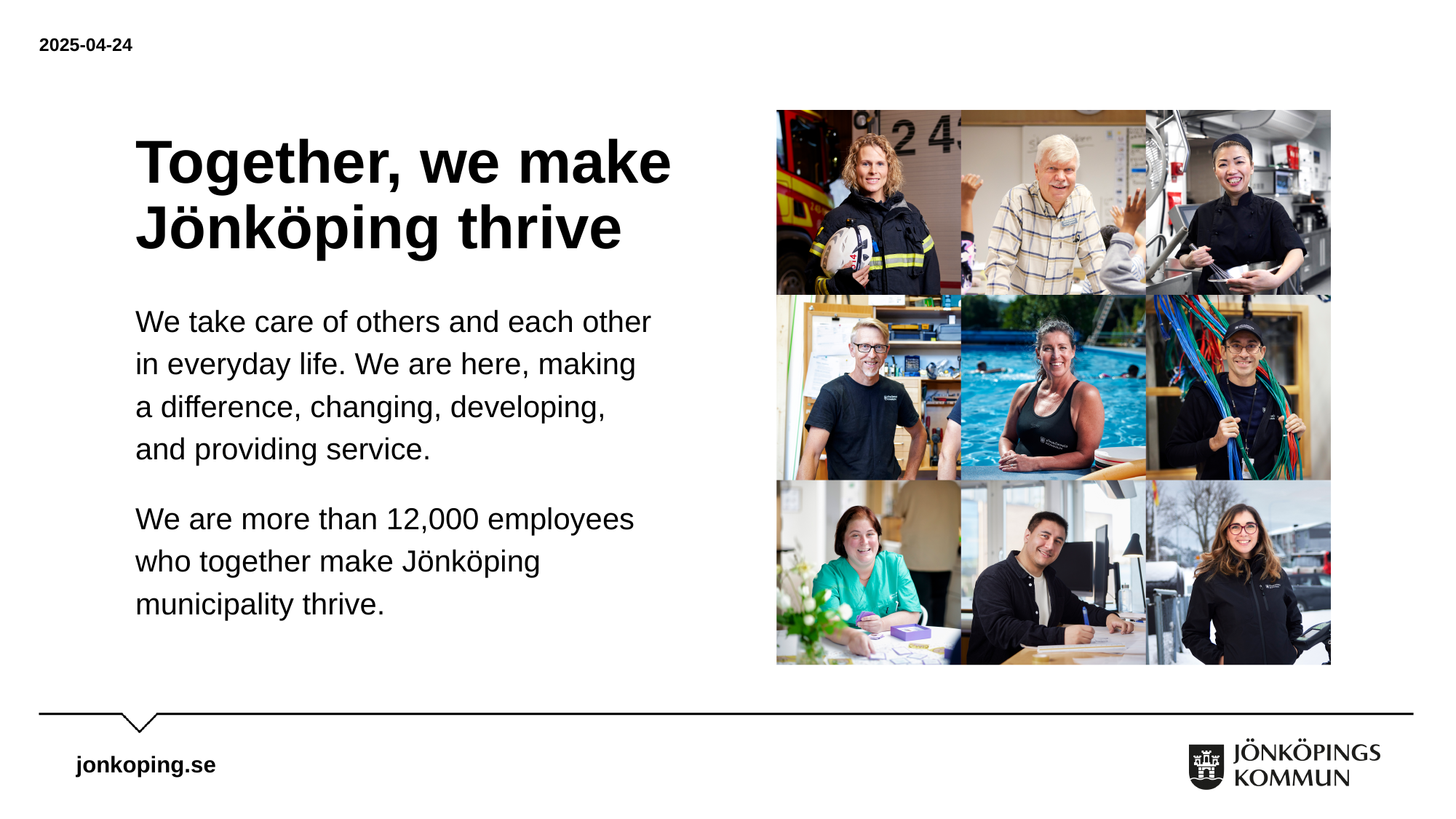

2025-04-24
# Together, we make Jönköping thrive
We take care of others and each other in everyday life. We are here, making a difference, changing, developing, and providing service.
We are more than 12,000 employees who together make Jönköping municipality thrive.